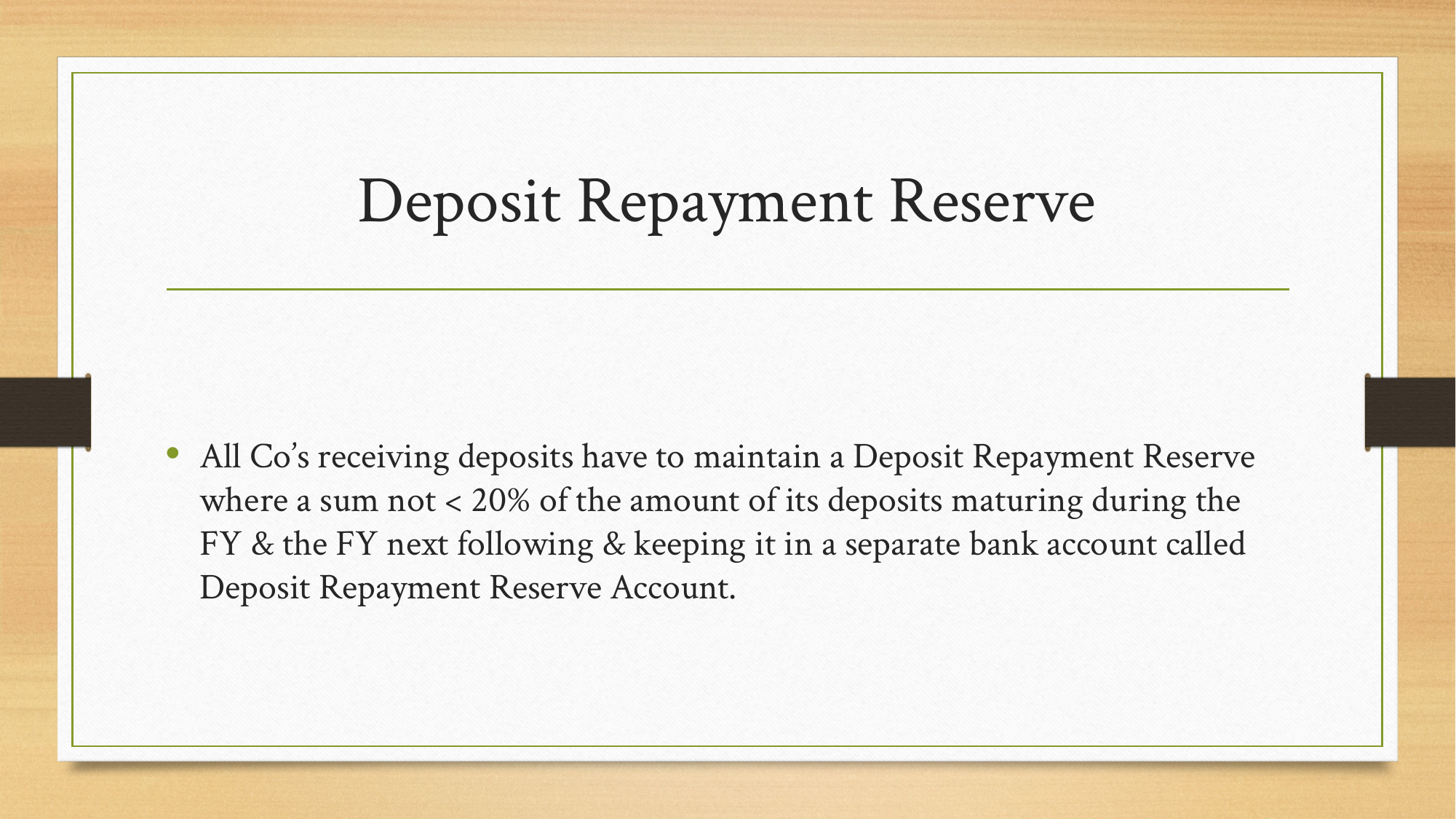

# Deposit Repayment Reserve

All Co’s receiving deposits have to maintain a Deposit Repayment Reserve where a sum not < 20% of the amount of its deposits maturing during the FY & the FY next following & keeping it in a separate bank account called Deposit Repayment Reserve Account.